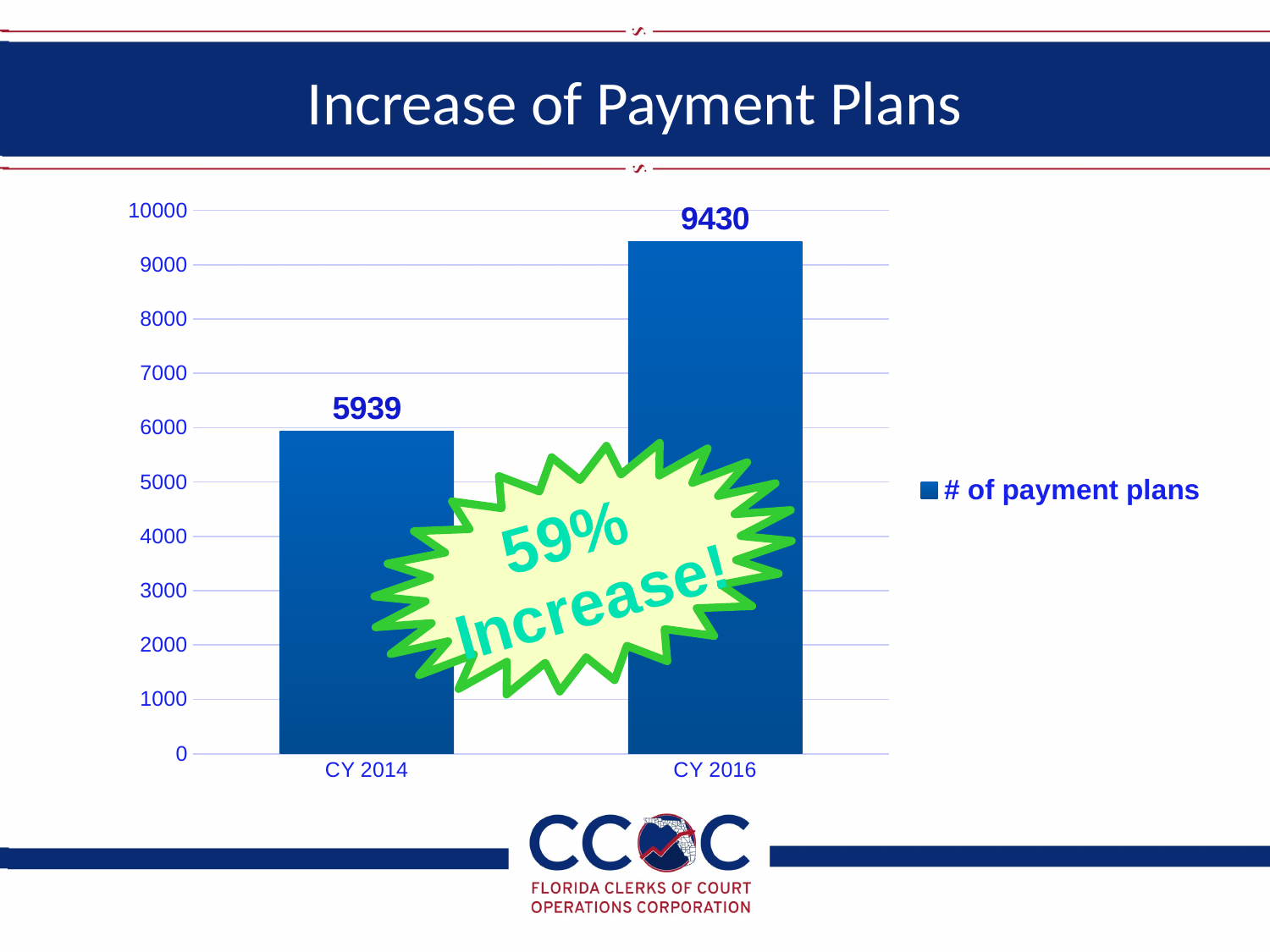

# Increase of Payment Plans

### Chart

| Category | # of payment plans |
|---|---|
| CY 2014 | 5939.0 |
| CY 2016 | 9430.0 |